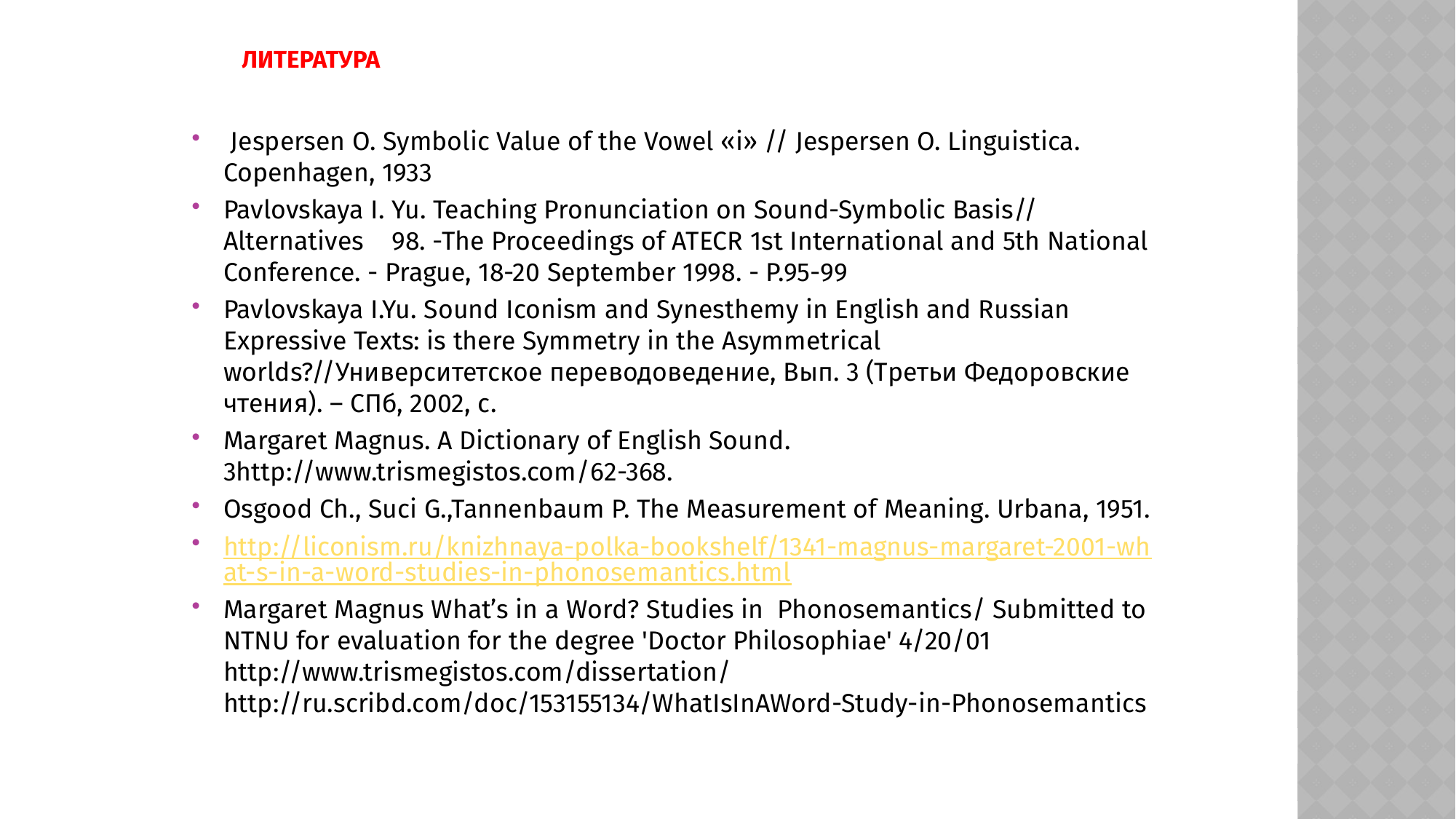

# ЛИТЕРАТУРА

 Jespersen O. Symbolic Value of the Vowel «i» // Jespersen O. Linguistica. Copenhagen, 1933
Pavlovskaya I. Yu. Teaching Pronunciation on Sound-Symbolic Basis// Alternatives    98. -The Proceedings of ATECR 1st International and 5th National Conference. - Prague, 18-20 September 1998. - P.95-99
Pavlovskaya I.Yu. Sound Iconism and Synesthemy in English and Russian Expressive Texts: is there Symmetry in the Asymmetrical worlds?//Университетское переводоведение, Вып. 3 (Третьи Федоровские чтения). – СПб, 2002, с.
Margaret Magnus. A Dictionary of English Sound. 3http://www.trismegistos.com/62-368.
Osgood Ch., Suci G.,Tannenbaum P. The Measurement of Meaning. Urbana, 1951.
http://liconism.ru/knizhnaya-polka-bookshelf/1341-magnus-margaret-2001-what-s-in-a-word-studies-in-phonosemantics.html
Margaret Magnus What’s in a Word? Studies in  Phonosemantics/ Submitted to NTNU for evaluation for the degree 'Doctor Philosophiae' 4/20/01 http://www.trismegistos.com/dissertation/  http://ru.scribd.com/doc/153155134/WhatIsInAWord-Study-in-Phonosemantics